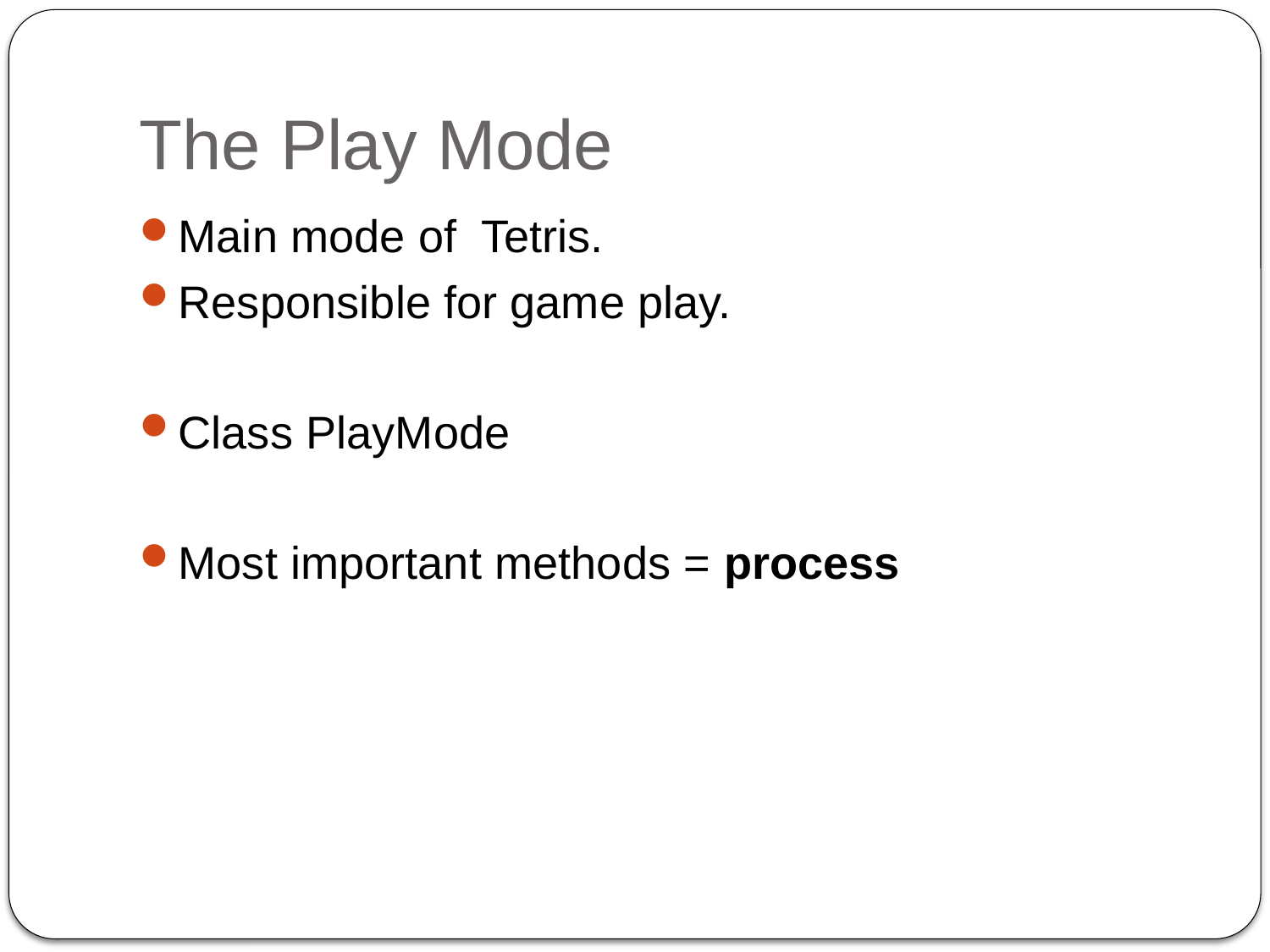

# The Play Mode
Main mode of  Tetris.
Responsible for game play.

Class PlayMode

Most important methods = process